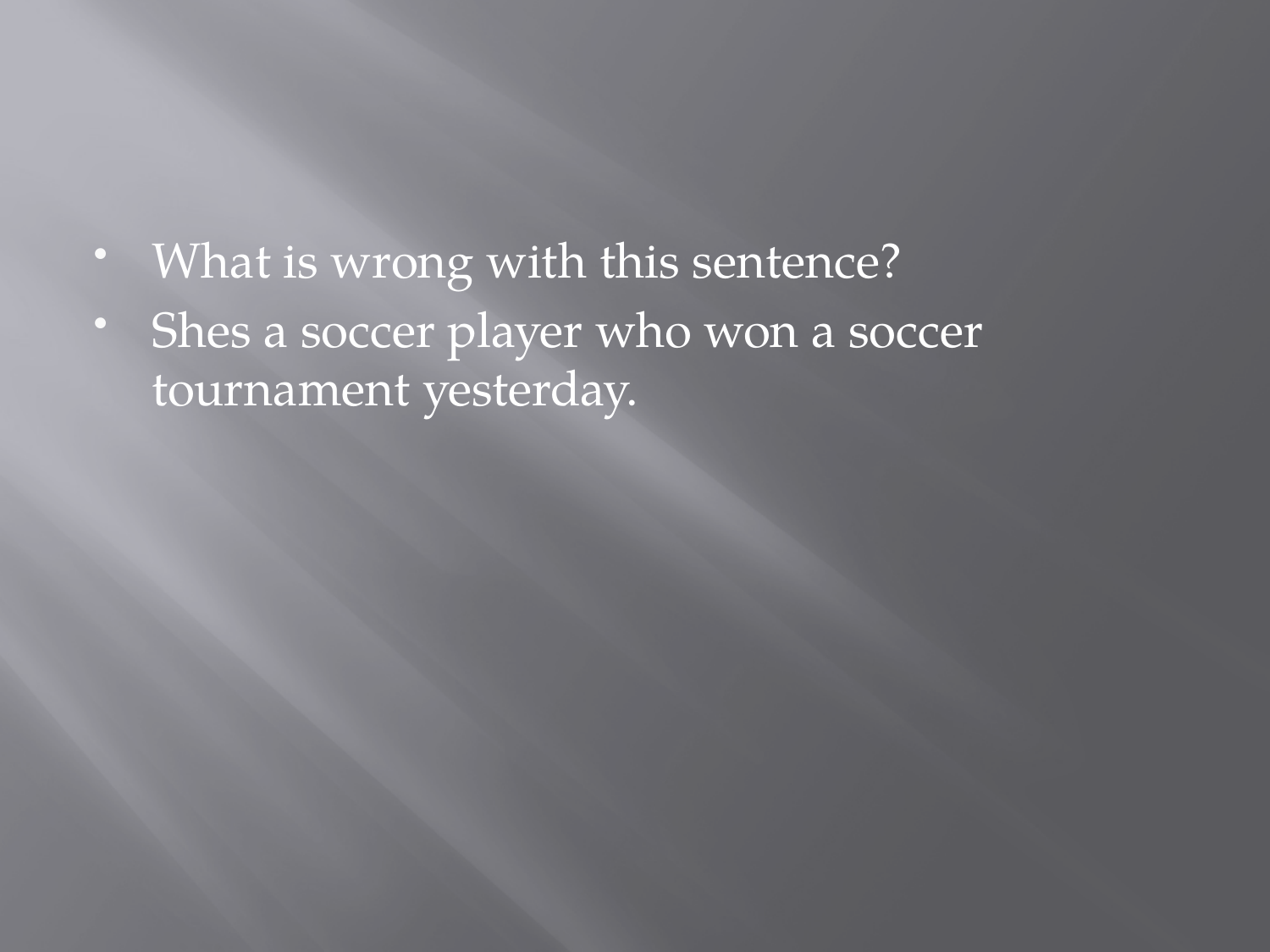

#
What is wrong with this sentence?
Shes a soccer player who won a soccer tournament yesterday.